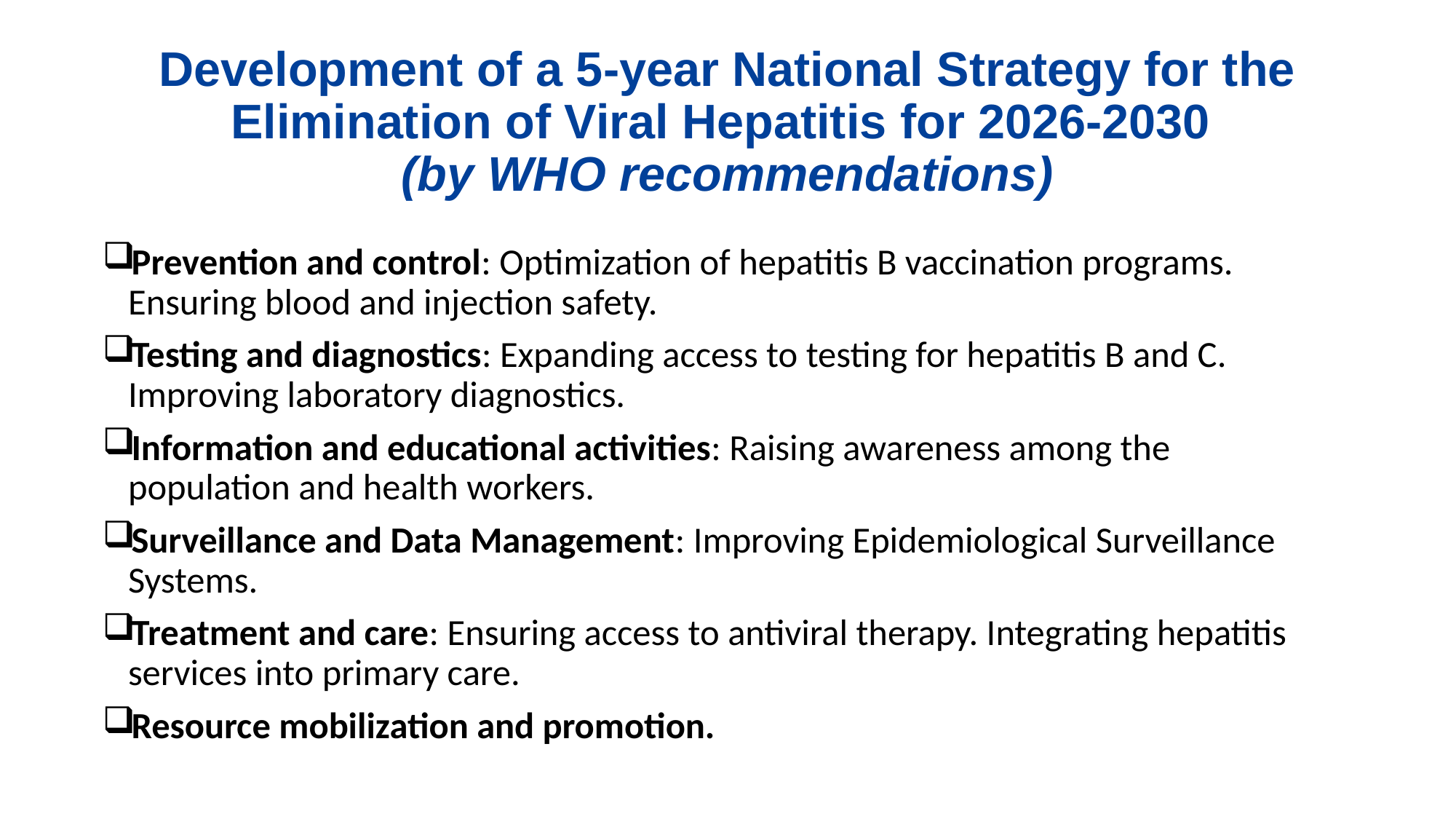

# Development of a 5-year National Strategy for the Elimination of Viral Hepatitis for 2026-2030 (by WHO recommendations)
Prevention and control: Optimization of hepatitis B vaccination programs. Ensuring blood and injection safety.
Testing and diagnostics: Expanding access to testing for hepatitis B and C. Improving laboratory diagnostics.
Information and educational activities: Raising awareness among the population and health workers.
Surveillance and Data Management: Improving Epidemiological Surveillance Systems.
Treatment and care: Ensuring access to antiviral therapy. Integrating hepatitis services into primary care.
Resource mobilization and promotion.